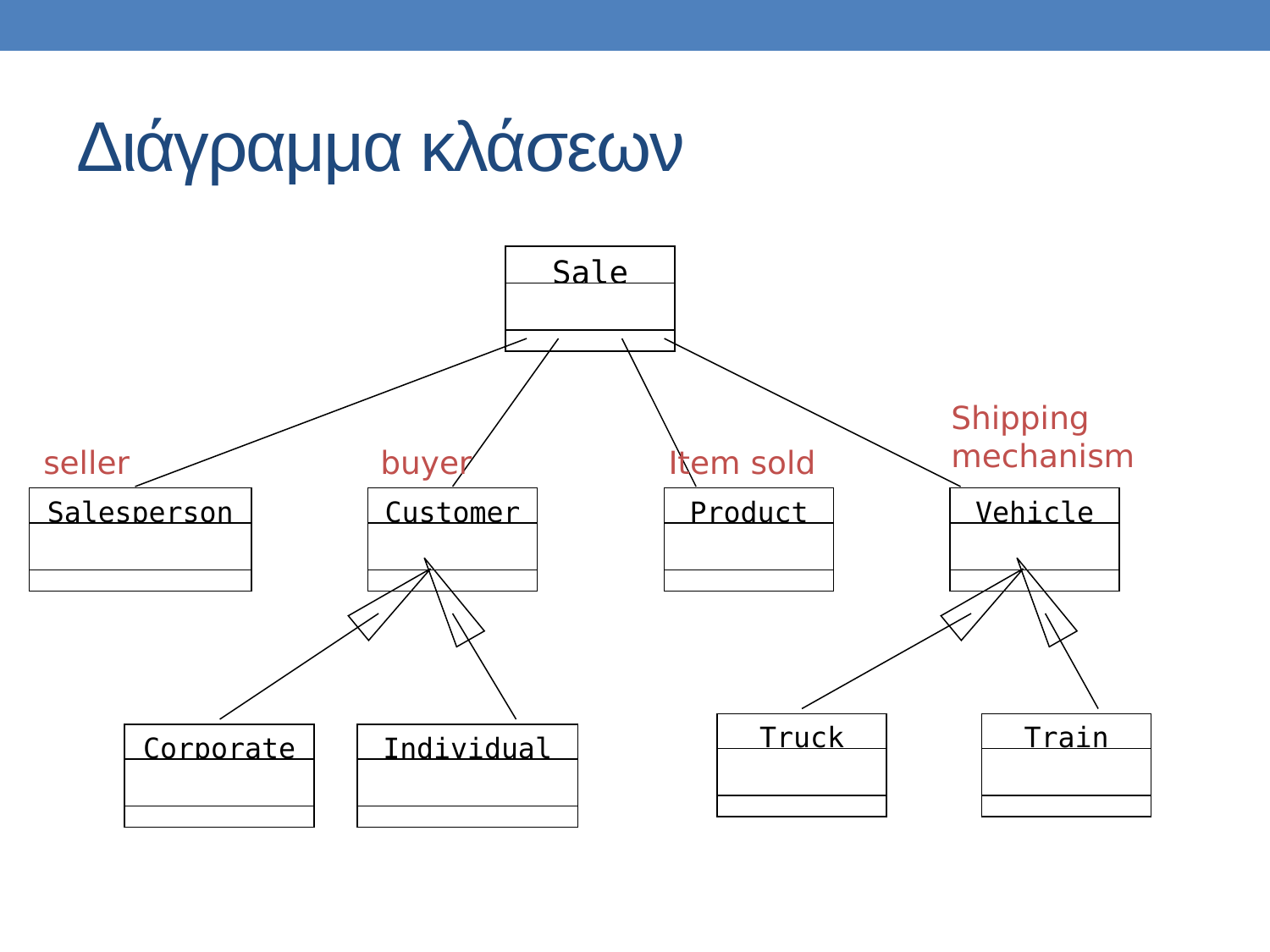

# Διάγραμμα κλάσεων
Sale

Shipping mechanism
seller
buyer
Item sold
Salesperson
Customer
Product
Vehicle

Truck
Train
Corporate
Individual